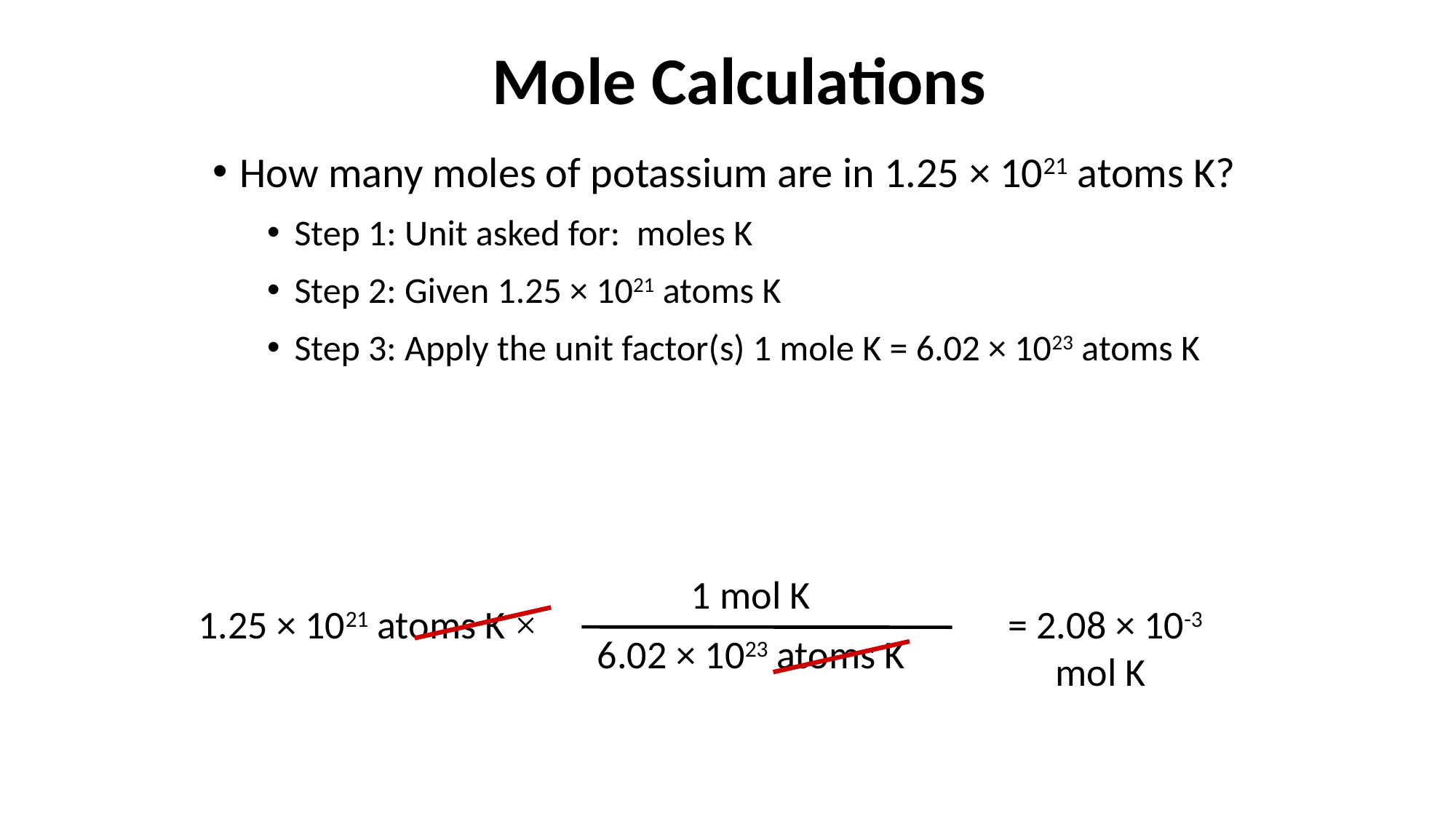

Mole Calculations
How many moles of potassium are in 1.25 × 1021 atoms K?
Step 1: Unit asked for:  moles K
Step 2: Given 1.25 × 1021 atoms K
Step 3: Apply the unit factor(s) 1 mole K = 6.02 × 1023 atoms K
1 mol K
1.25 × 1021 atoms K ×
= 2.08 × 10-3 mol K

6.02 × 1023 atoms K